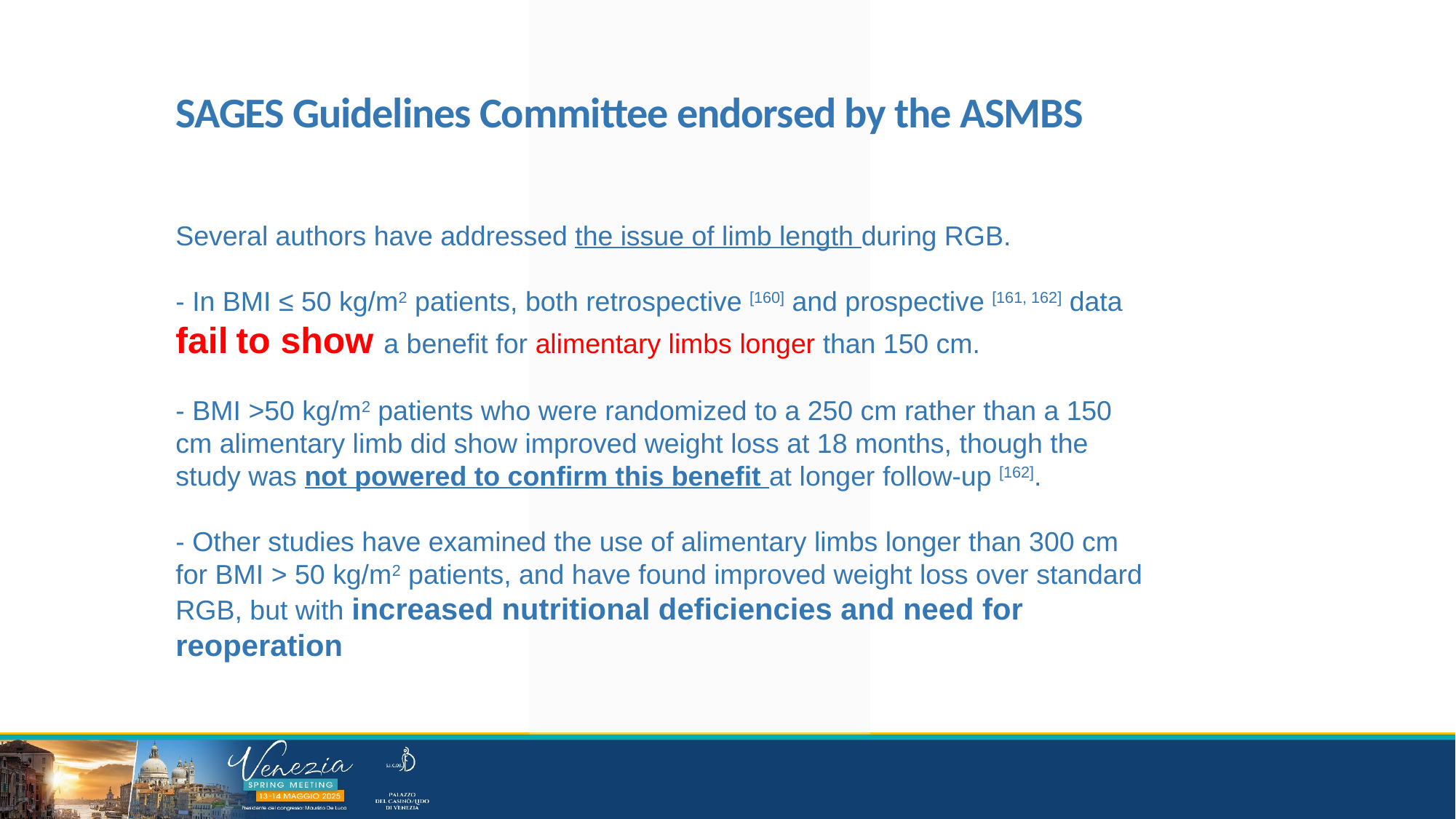

SAGES Guidelines Committee endorsed by the ASMBS
Several authors have addressed the issue of limb length during RGB.

- In BMI ≤ 50 kg/m2 patients, both retrospective [160] and prospective [161, 162] data fail to show a benefit for alimentary limbs longer than 150 cm.

- BMI >50 kg/m2 patients who were randomized to a 250 cm rather than a 150 cm alimentary limb did show improved weight loss at 18 months, though the study was not powered to confirm this benefit at longer follow-up [162].

- Other studies have examined the use of alimentary limbs longer than 300 cm for BMI > 50 kg/m2 patients, and have found improved weight loss over standard RGB, but with increased nutritional deficiencies and need for reoperation